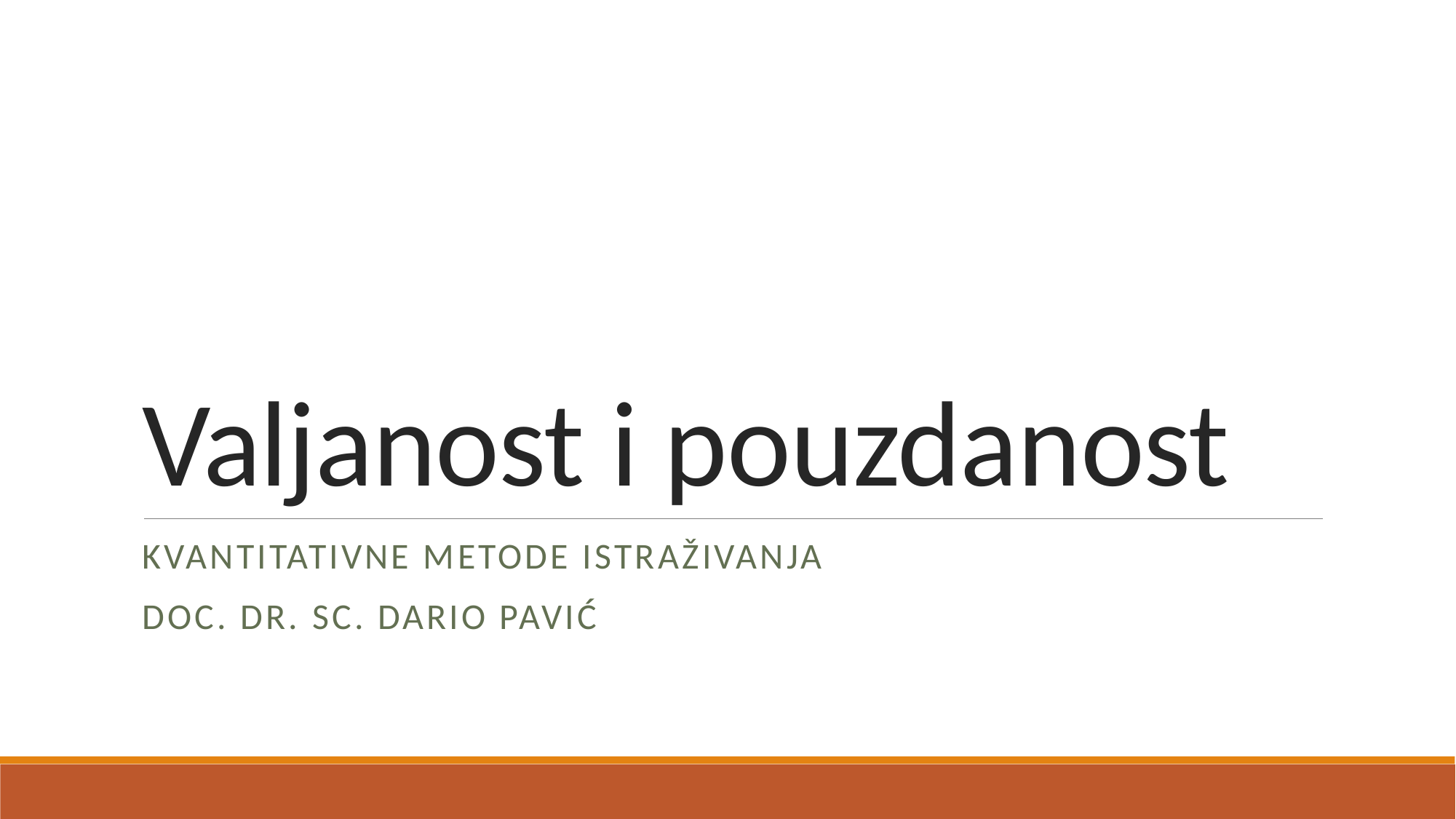

# Valjanost i pouzdanost
kvantitativne metode istraživanja
doc. dr. sc. dario Pavić